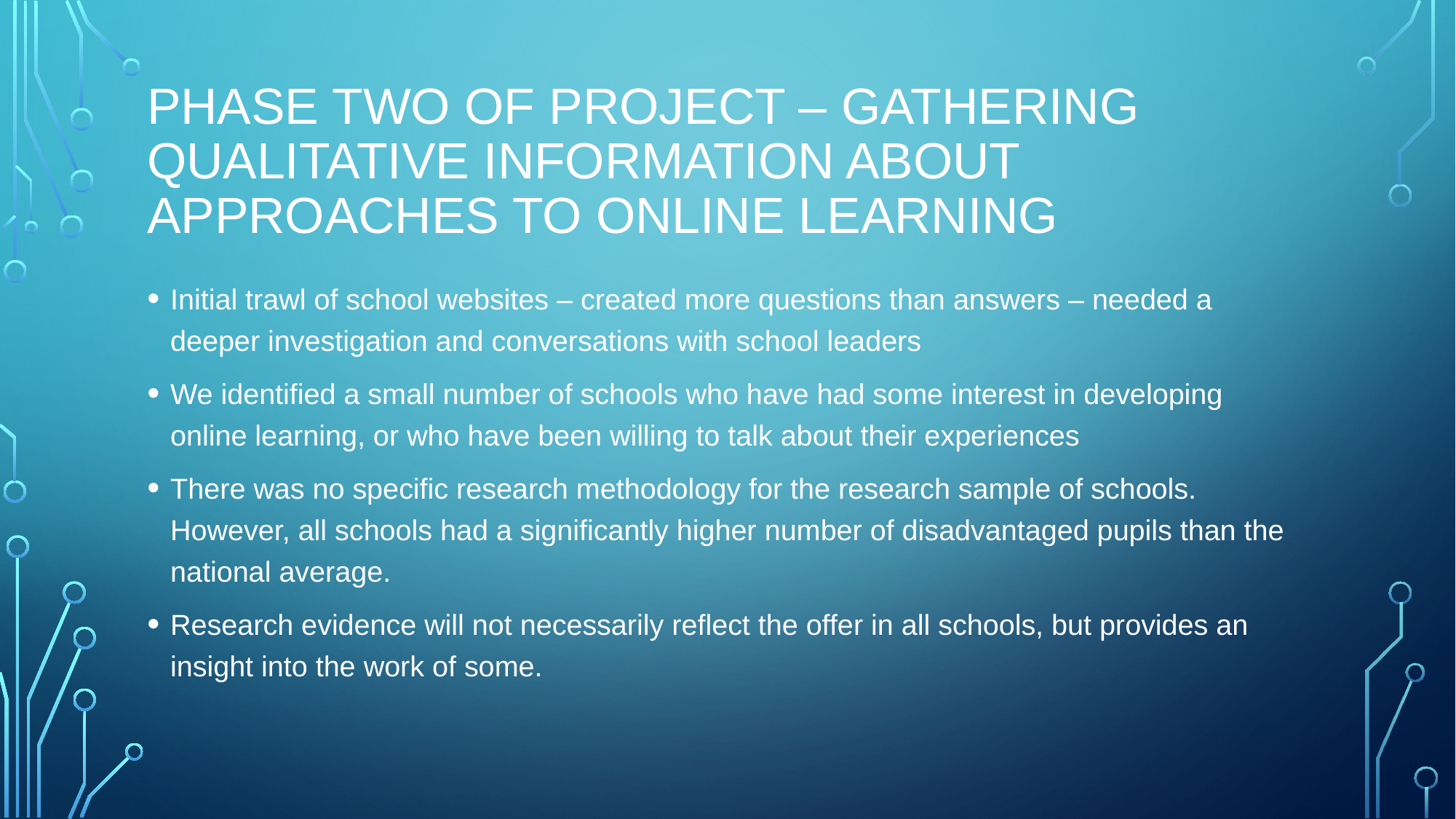

# Phase two of project – gathering qualitative information about approaches to online learning
Initial trawl of school websites – created more questions than answers – needed a deeper investigation and conversations with school leaders
We identified a small number of schools who have had some interest in developing online learning, or who have been willing to talk about their experiences
There was no specific research methodology for the research sample of schools. However, all schools had a significantly higher number of disadvantaged pupils than the national average.
Research evidence will not necessarily reflect the offer in all schools, but provides an insight into the work of some.